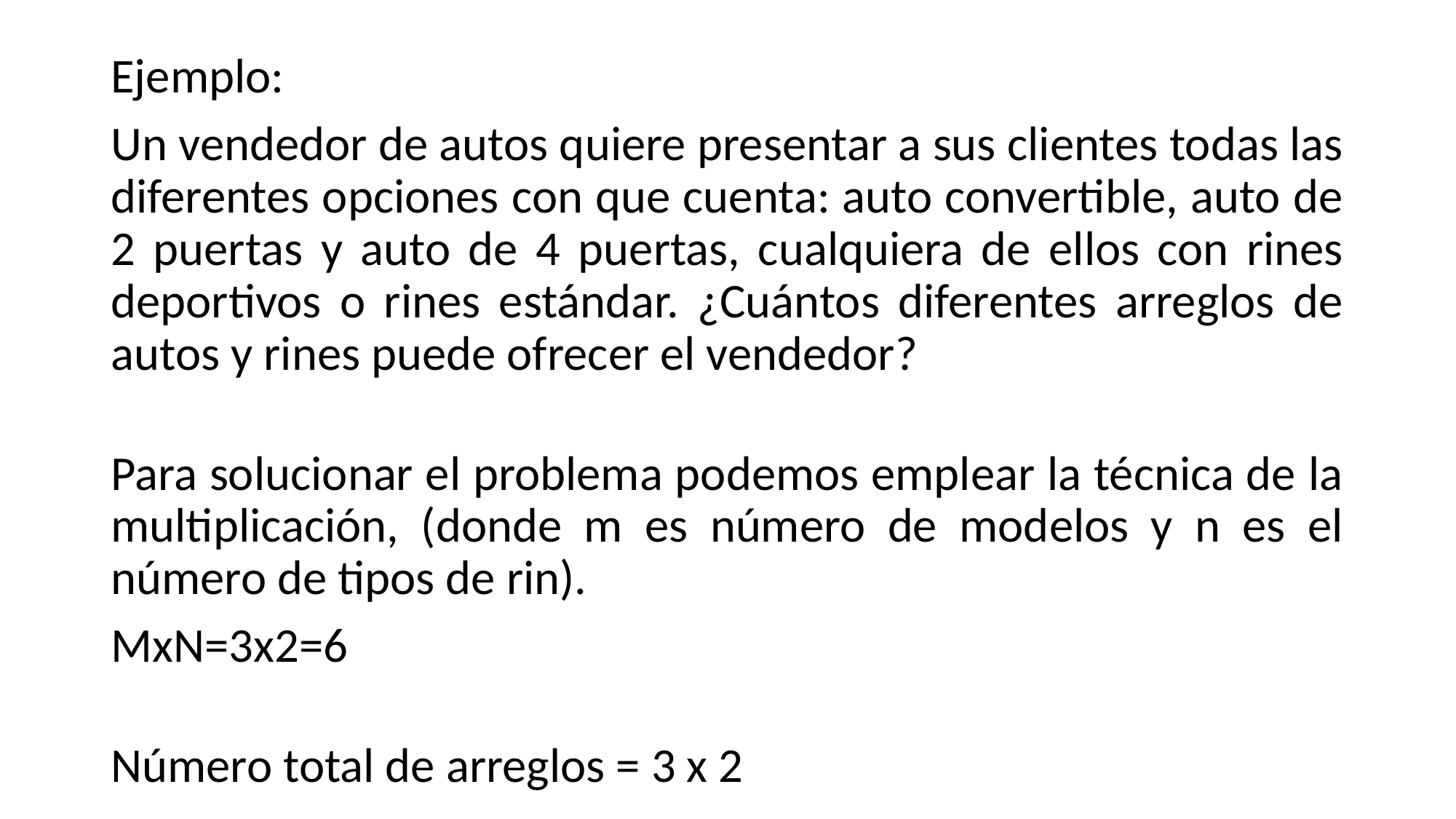

Ejemplo:
Un vendedor de autos quiere presentar a sus clientes todas las diferentes opciones con que cuenta: auto convertible, auto de 2 puertas y auto de 4 puertas, cualquiera de ellos con rines deportivos o rines estándar. ¿Cuántos diferentes arreglos de autos y rines puede ofrecer el vendedor?
Para solucionar el problema podemos emplear la técnica de la multiplicación, (donde m es número de modelos y n es el número de tipos de rin).
MxN=3x2=6
 
Número total de arreglos = 3 x 2